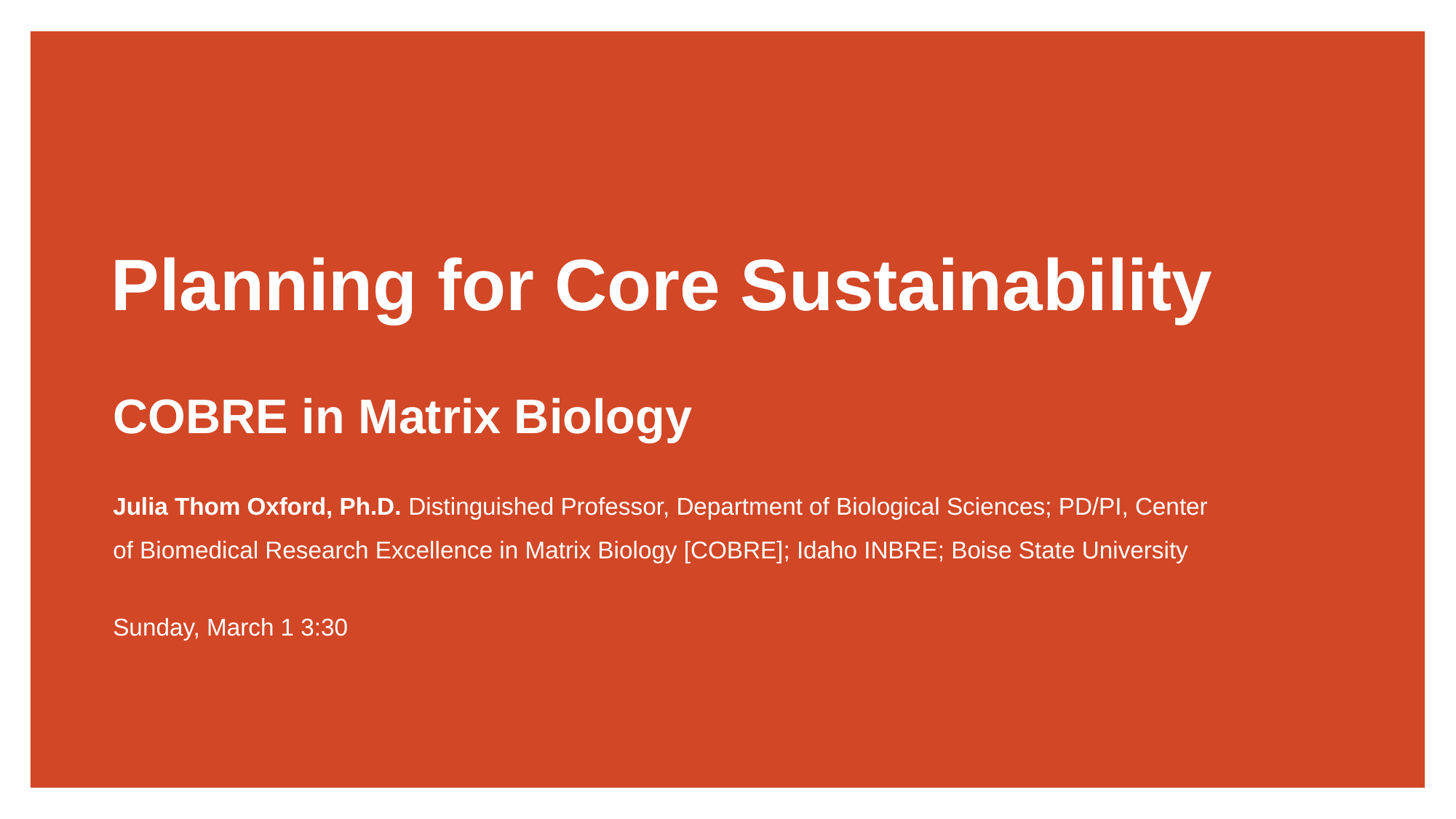

# Planning for Core Sustainability
COBRE in Matrix Biology
Julia Thom Oxford, Ph.D. Distinguished Professor, Department of Biological Sciences; PD/PI, Center of Biomedical Research Excellence in Matrix Biology [COBRE]; Idaho INBRE; Boise State University
Sunday, March 1 3:30